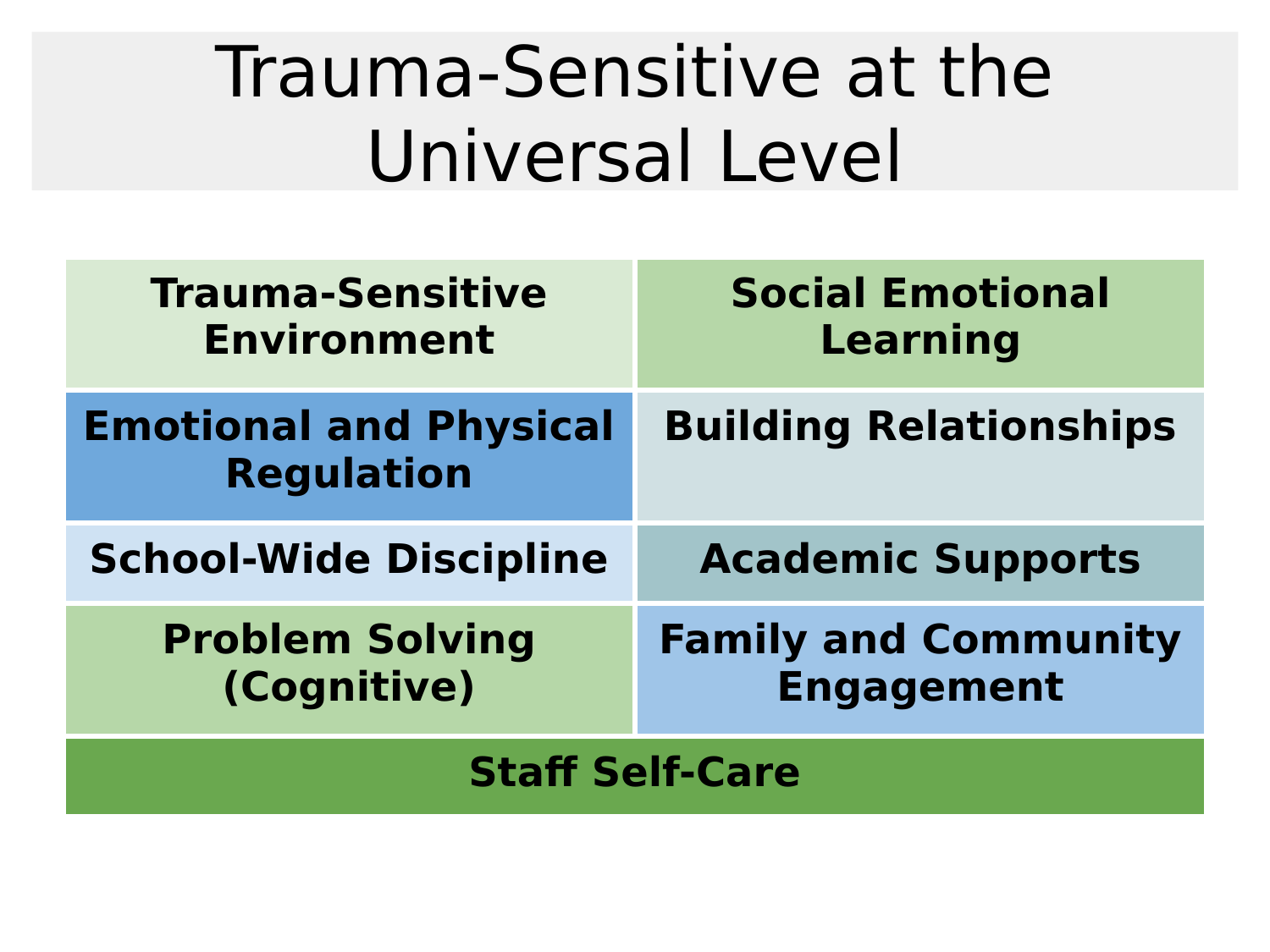

# Trauma-Sensitive at the Universal Level
| Trauma-Sensitive Environment | Social Emotional Learning |
| --- | --- |
| Emotional and Physical Regulation | Building Relationships |
| School-Wide Discipline | Academic Supports |
| Problem Solving (Cognitive) | Family and Community Engagement |
| Staff Self-Care |  |